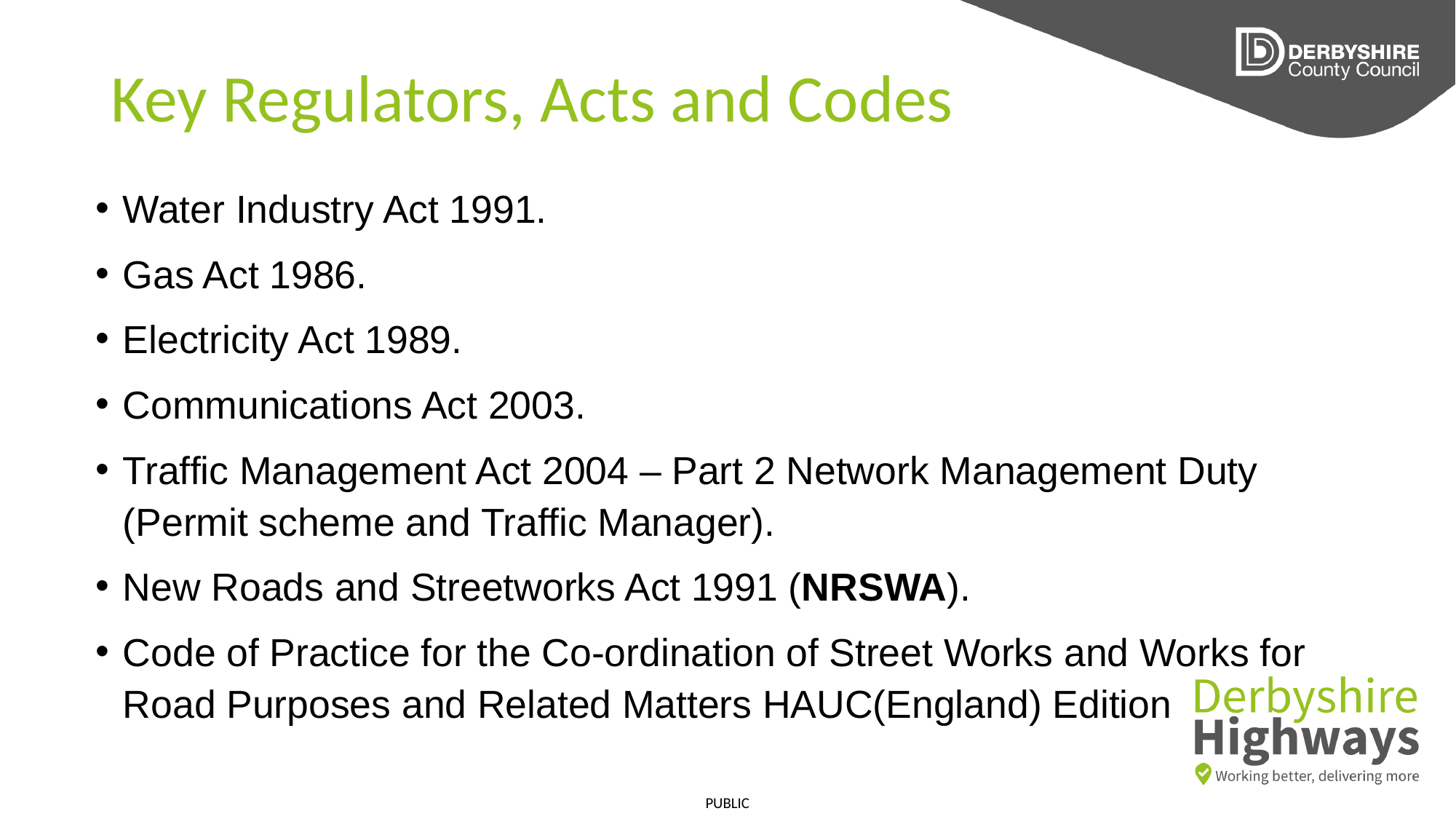

# Key Regulators, Acts and Codes
Water Industry Act 1991.
Gas Act 1986.
Electricity Act 1989.
Communications Act 2003.
Traffic Management Act 2004 – Part 2 Network Management Duty (Permit scheme and Traffic Manager).
New Roads and Streetworks Act 1991 (NRSWA).
Code of Practice for the Co-ordination of Street Works and Works for Road Purposes and Related Matters HAUC(England) Edition